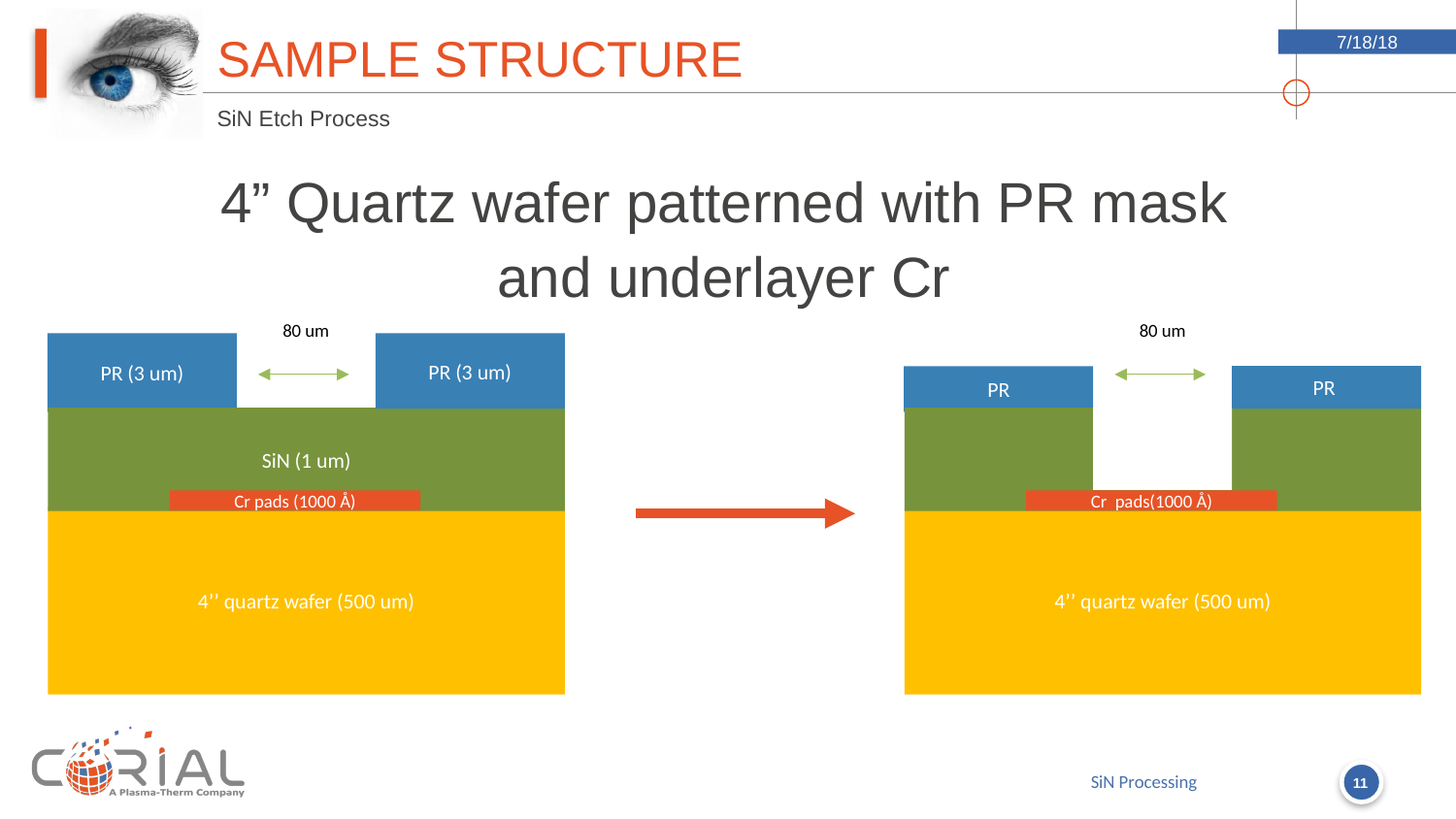

# Sample structure
7/18/18
SiN Etch Process
4” Quartz wafer patterned with PR mask
and underlayer Cr
80 um
PR (3 um)
SiN (1 um)
Cr pads (1000 Å)
4’’ quartz wafer (500 um)
PR (3 um)
80 um
PR
SiN (1 um)
Cr  pads(1000 Å)
4’’ quartz wafer (500 um)
PR

11
SiN Processing